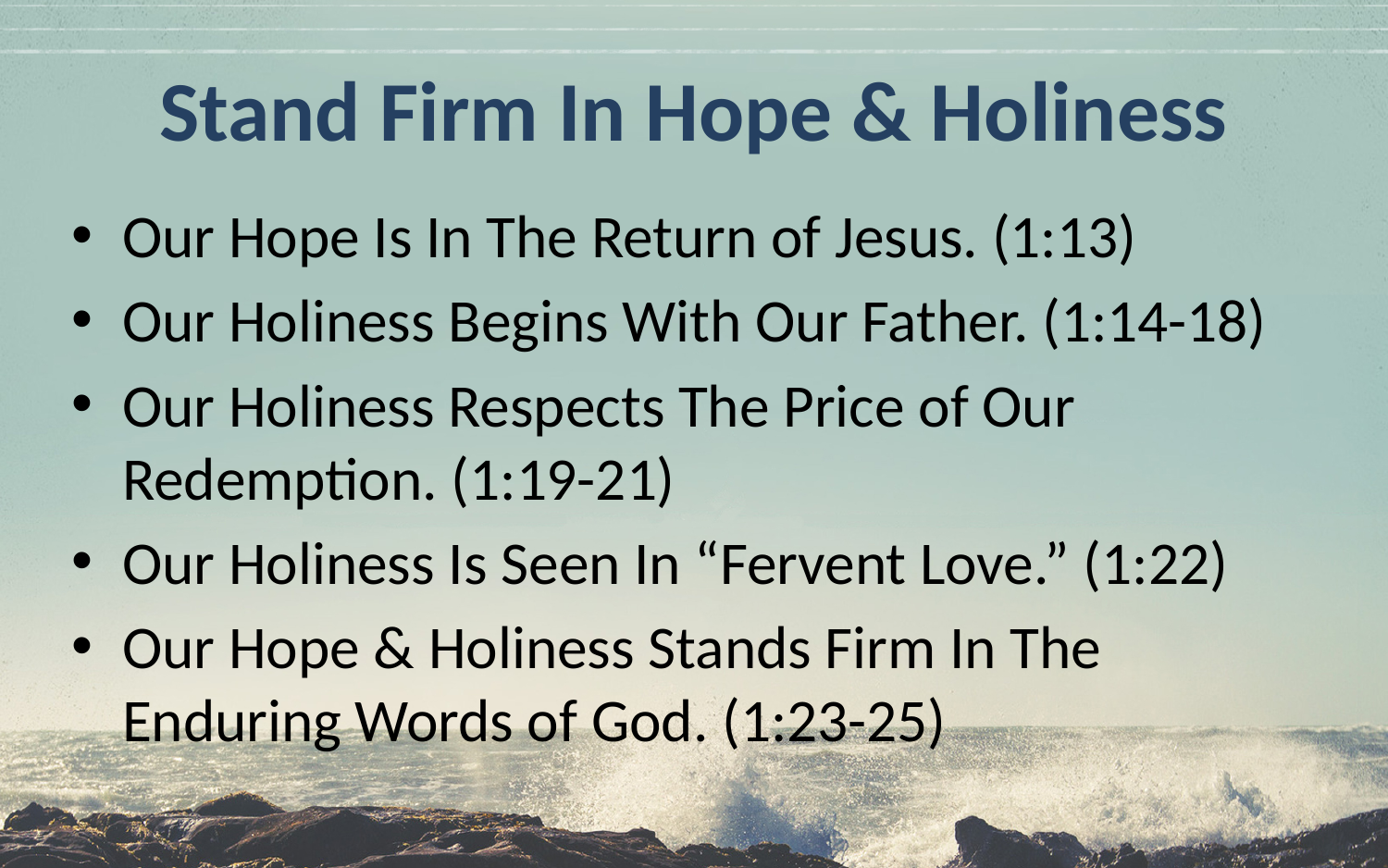

# Stand Firm In Hope & Holiness
Our Hope Is In The Return of Jesus. (1:13)
Our Holiness Begins With Our Father. (1:14-18)
Our Holiness Respects The Price of Our Redemption. (1:19-21)
Our Holiness Is Seen In “Fervent Love.” (1:22)
Our Hope & Holiness Stands Firm In The
Enduring Words of God. (1:23-25)